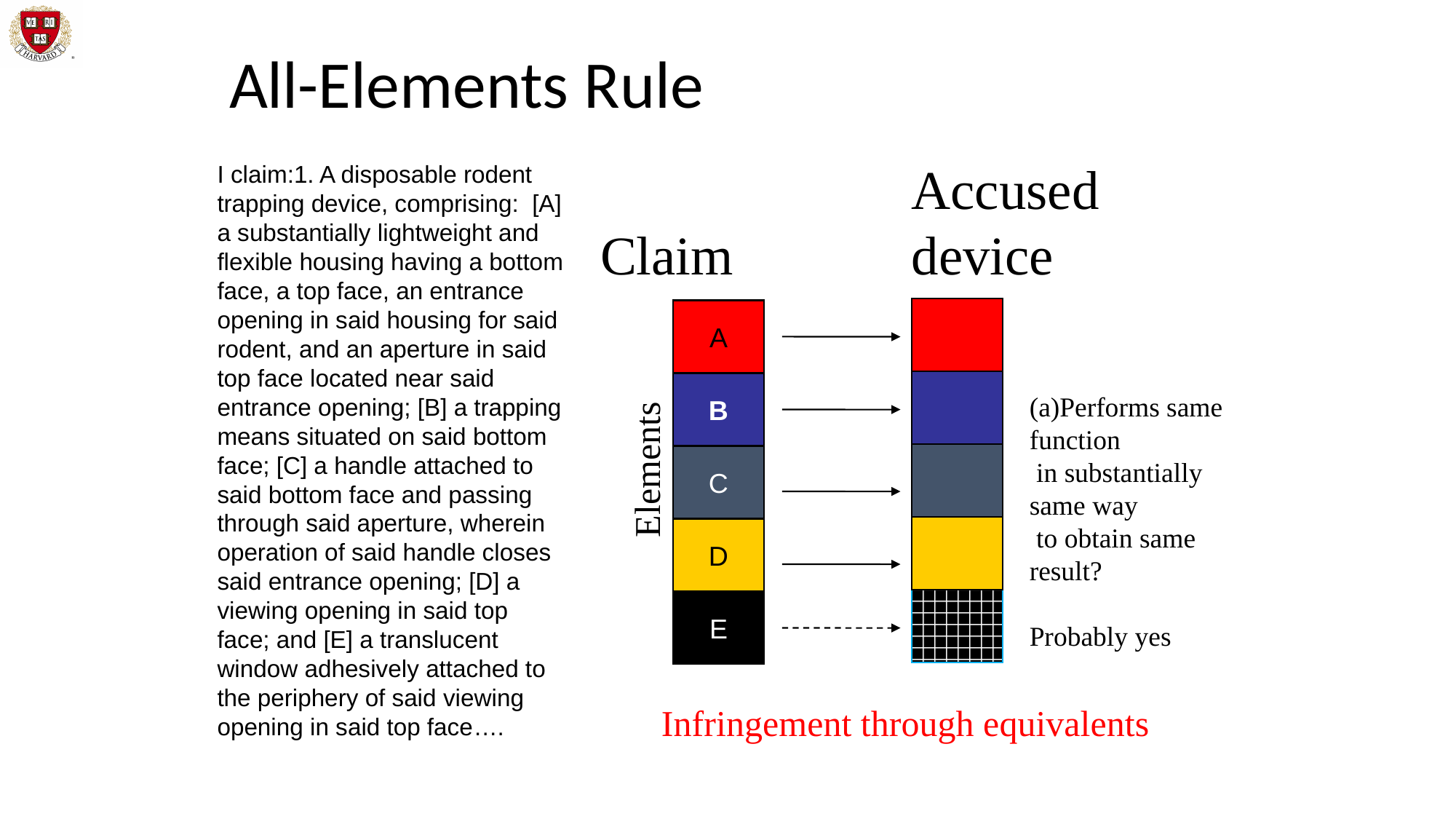

# All-Elements Rule
Accused
device
I claim:1. A disposable rodent trapping device, comprising:  [A] a substantially lightweight and flexible housing having a bottom face, a top face, an entrance opening in said housing for said rodent, and an aperture in said top face located near said entrance opening; [B] a trapping means situated on said bottom face; [C] a handle attached to said bottom face and passing through said aperture, wherein operation of said handle closes said entrance opening; [D] a viewing opening in said top face; and [E] a translucent window adhesively attached to the periphery of said viewing opening in said top face….
Claim

A

B
Performs same function
 in substantially same way
 to obtain same result?

Probably yes

Elements

C

D

E

Infringement through equivalents